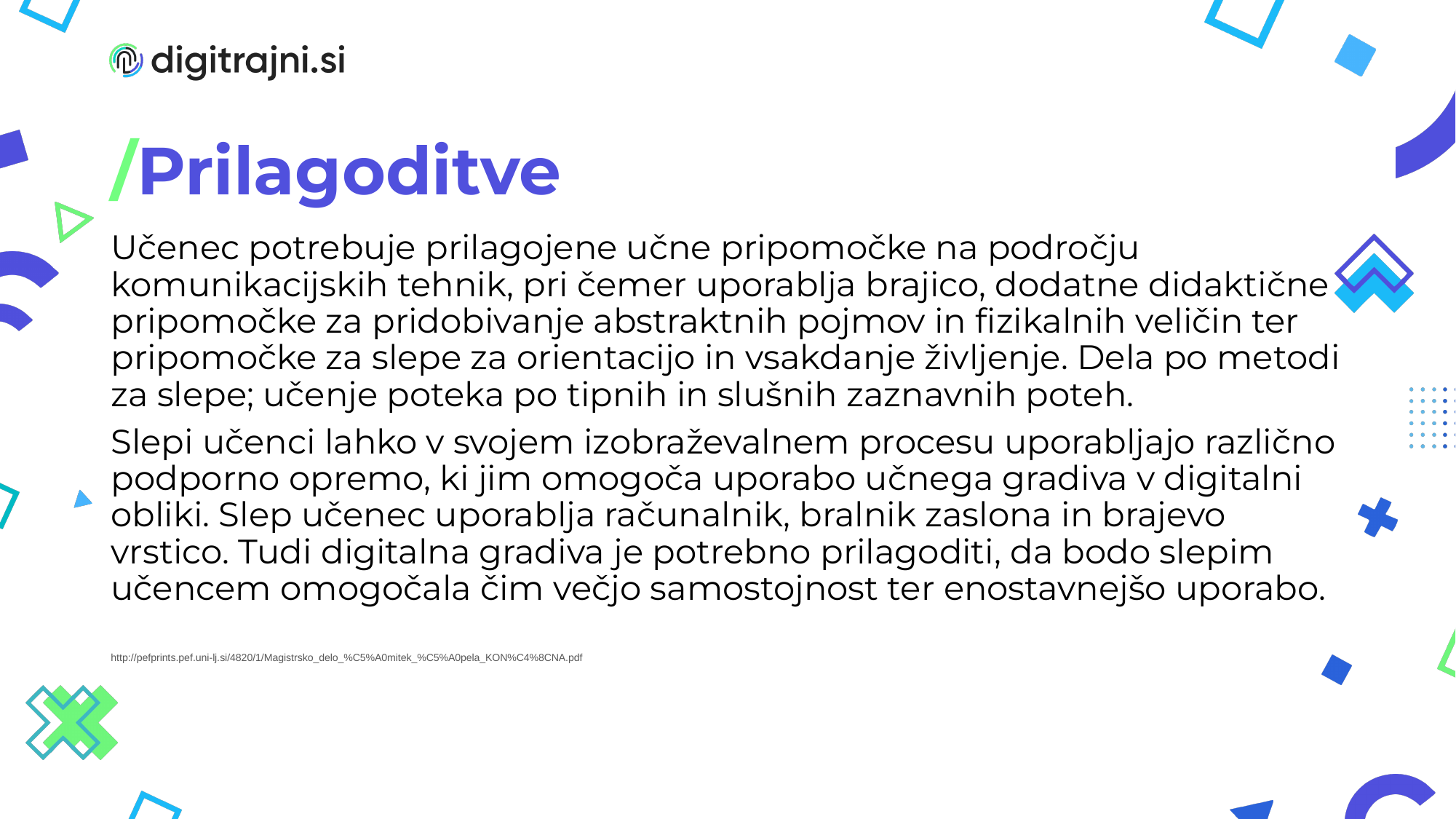

# /Prilagoditve
Učenec potrebuje prilagojene učne pripomočke na področju komunikacijskih tehnik, pri čemer uporablja brajico, dodatne didaktične pripomočke za pridobivanje abstraktnih pojmov in fizikalnih veličin ter pripomočke za slepe za orientacijo in vsakdanje življenje. Dela po metodi za slepe; učenje poteka po tipnih in slušnih zaznavnih poteh.
Slepi učenci lahko v svojem izobraževalnem procesu uporabljajo različno podporno opremo, ki jim omogoča uporabo učnega gradiva v digitalni obliki. Slep učenec uporablja računalnik, bralnik zaslona in brajevo vrstico. Tudi digitalna gradiva je potrebno prilagoditi, da bodo slepim učencem omogočala čim večjo samostojnost ter enostavnejšo uporabo.

http://pefprints.pef.uni-lj.si/4820/1/Magistrsko_delo_%C5%A0mitek_%C5%A0pela_KON%C4%8CNA.pdf